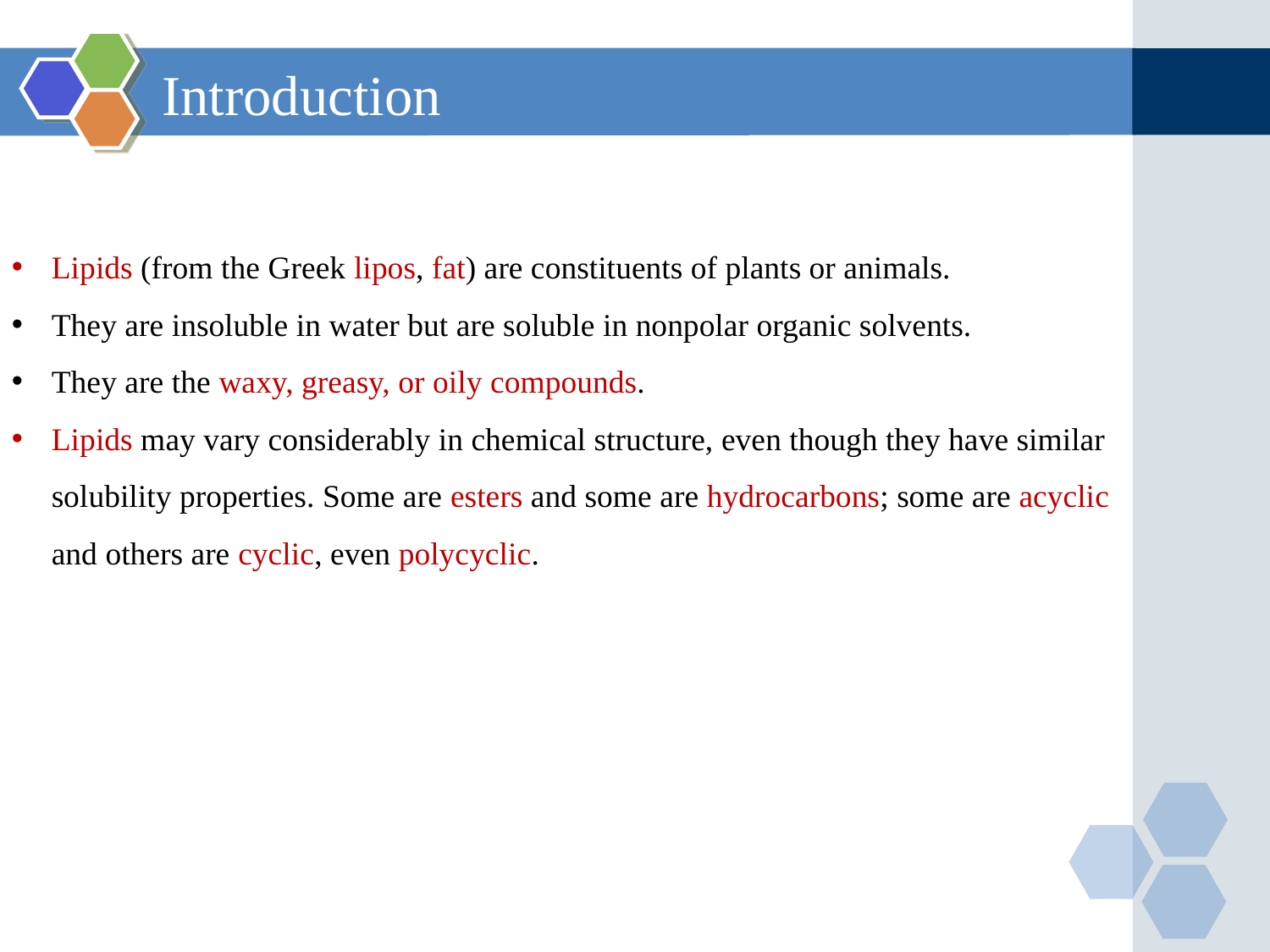

Introduction
Lipids (from the Greek lipos, fat) are constituents of plants or animals.
They are insoluble in water but are soluble in nonpolar organic solvents.
They are the waxy, greasy, or oily compounds.
Lipids may vary considerably in chemical structure, even though they have similar solubility properties. Some are esters and some are hydrocarbons; some are acyclic and others are cyclic, even polycyclic.